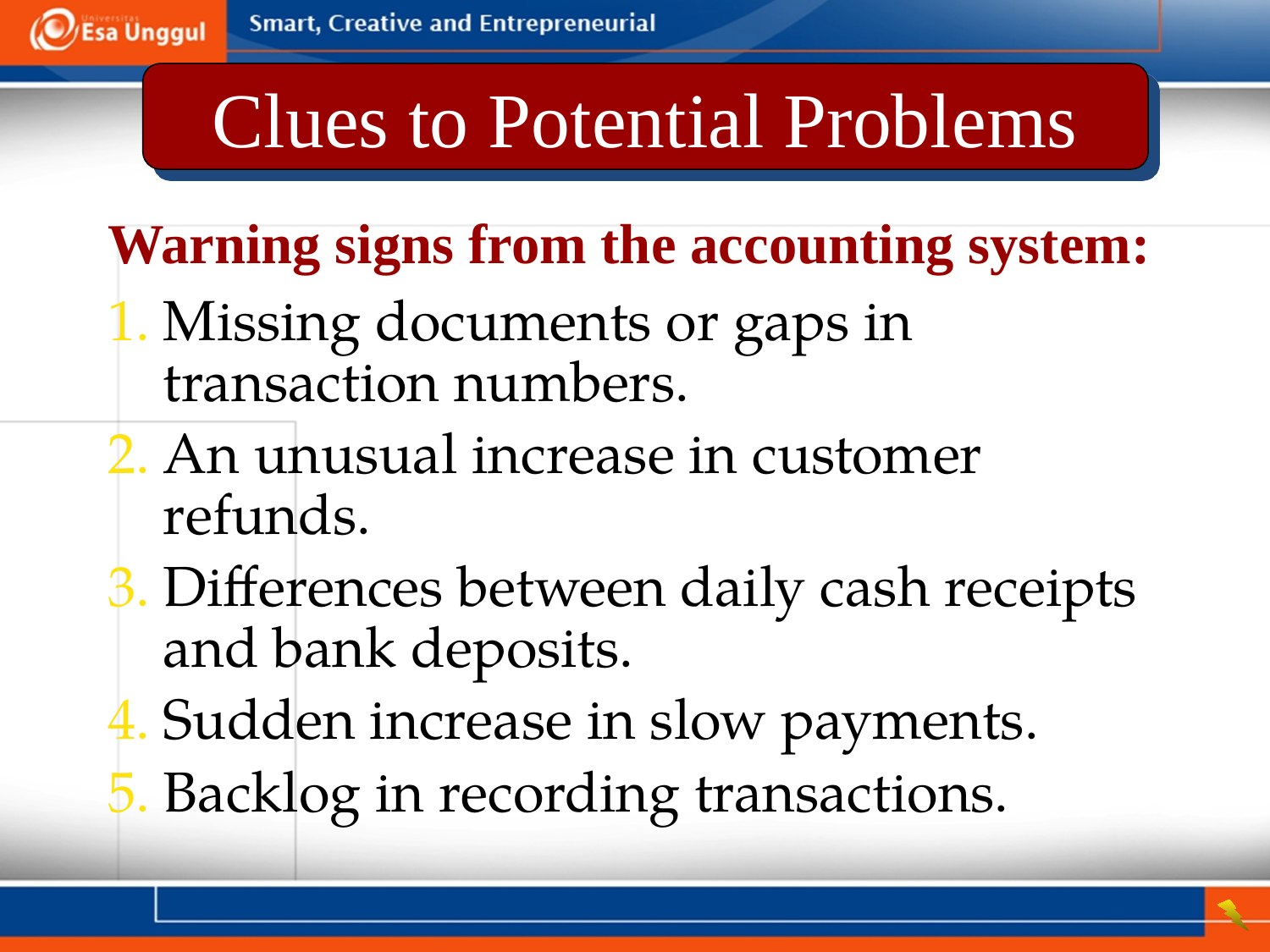

Clues to Potential Problems
Warning signs from the accounting system:
1.	Missing documents or gaps in transaction numbers.
2.	An unusual increase in customer refunds.
3.	Differences between daily cash receipts and bank deposits.
4.	Sudden increase in slow payments.
5.	Backlog in recording transactions.